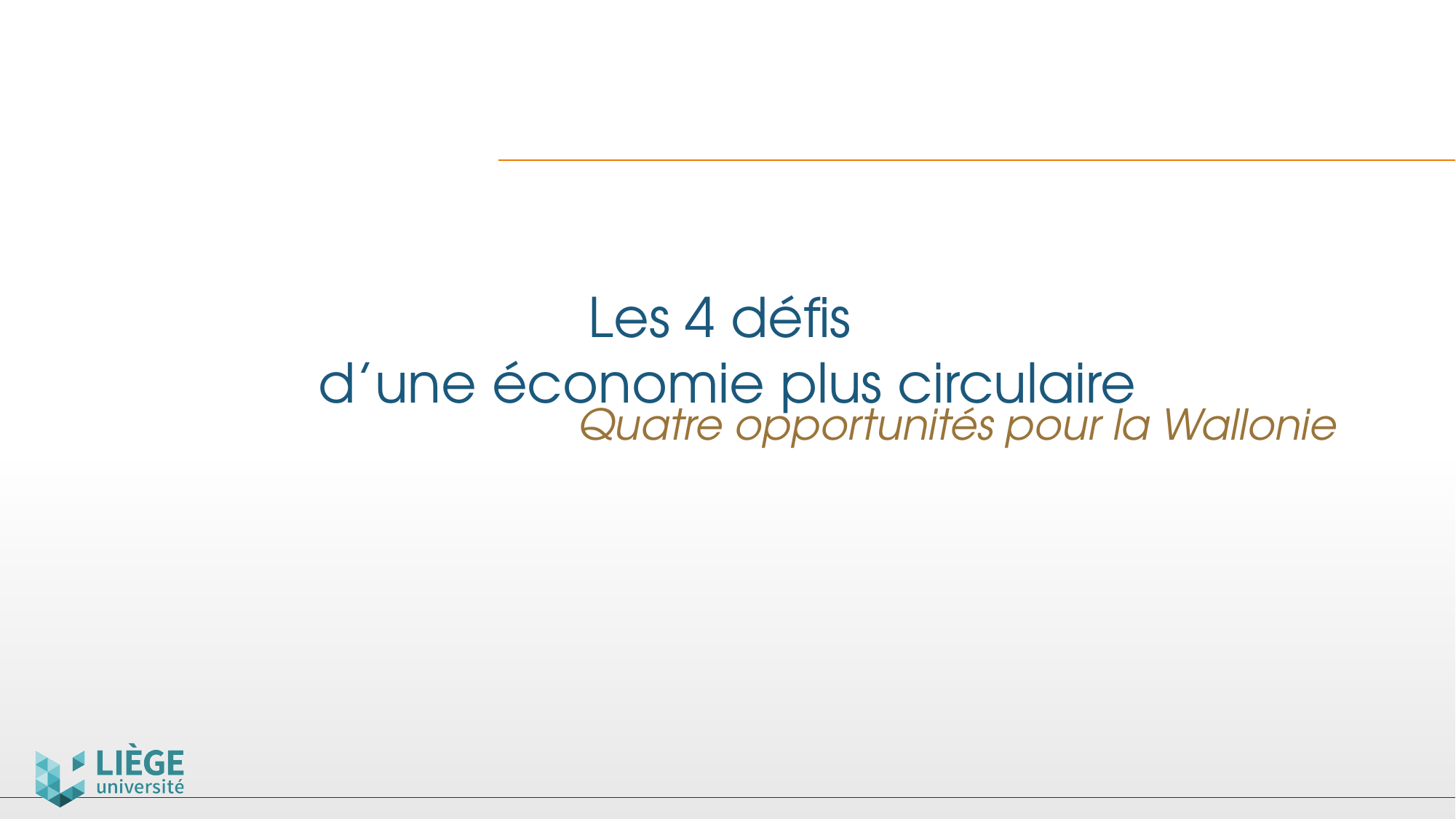

# Les 4 défis d’une économie plus circulaire
Quatre opportunités pour la Wallonie